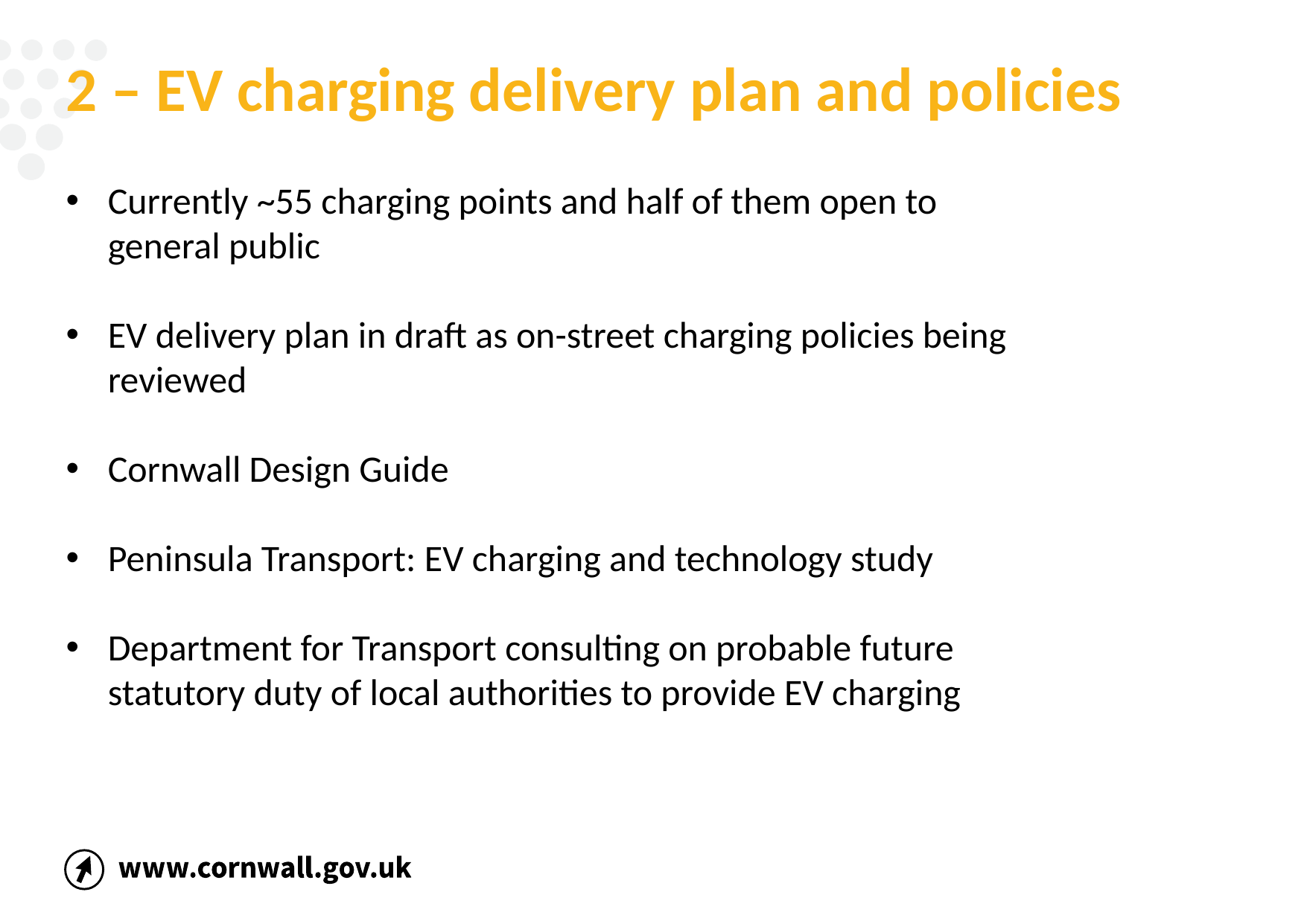

# 2 – EV charging delivery plan and policies
Currently ~55 charging points and half of them open to general public

EV delivery plan in draft as on-street charging policies being reviewed

Cornwall Design Guide

Peninsula Transport: EV charging and technology study

Department for Transport consulting on probable future statutory duty of local authorities to provide EV charging